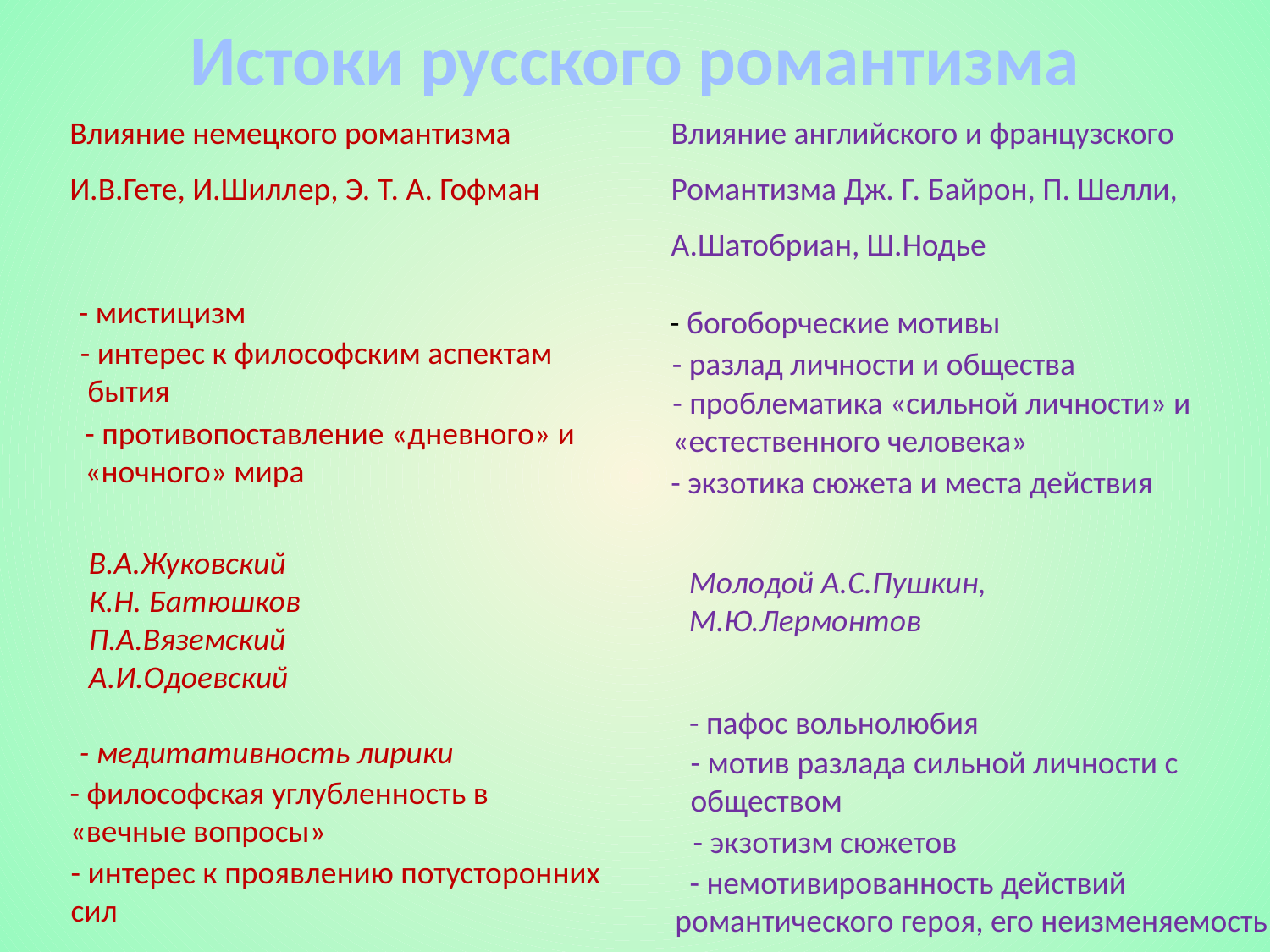

Истоки русского романтизма
Влияние немецкого романтизма
И.В.Гете, И.Шиллер, Э. Т. А. Гофман
Влияние английского и французского
Романтизма Дж. Г. Байрон, П. Шелли,
А.Шатобриан, Ш.Нодье
- мистицизм
- богоборческие мотивы
- интерес к философским аспектам
 бытия
- разлад личности и общества
- проблематика «сильной личности» и
«естественного человека»
- противопоставление «дневного» и
«ночного» мира
- экзотика сюжета и места действия
В.А.Жуковский
К.Н. Батюшков
П.А.Вяземский
А.И.Одоевский
Молодой А.С.Пушкин,
М.Ю.Лермонтов
- пафос вольнолюбия
- медитативность лирики
- мотив разлада сильной личности с
обществом
- философская углубленность в
«вечные вопросы»
- экзотизм сюжетов
- интерес к проявлению потусторонних
сил
  - немотивированность действий
романтического героя, его неизменяемость